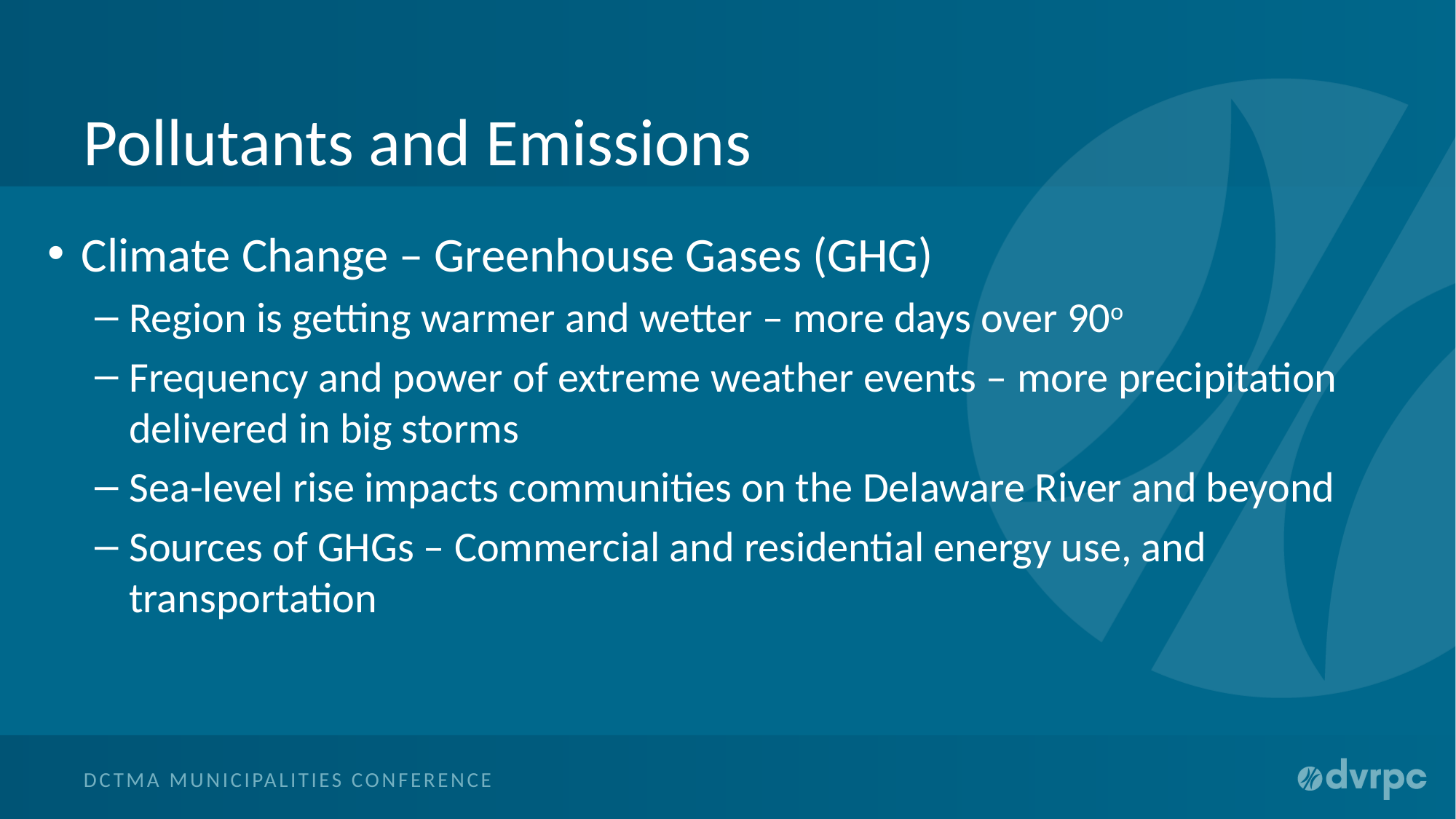

# Pollutants and Emissions
Climate Change – Greenhouse Gases (GHG)
Region is getting warmer and wetter – more days over 90o
Frequency and power of extreme weather events – more precipitation delivered in big storms
Sea-level rise impacts communities on the Delaware River and beyond
Sources of GHGs – Commercial and residential energy use, and transportation

DCTMA Municipalities Conference